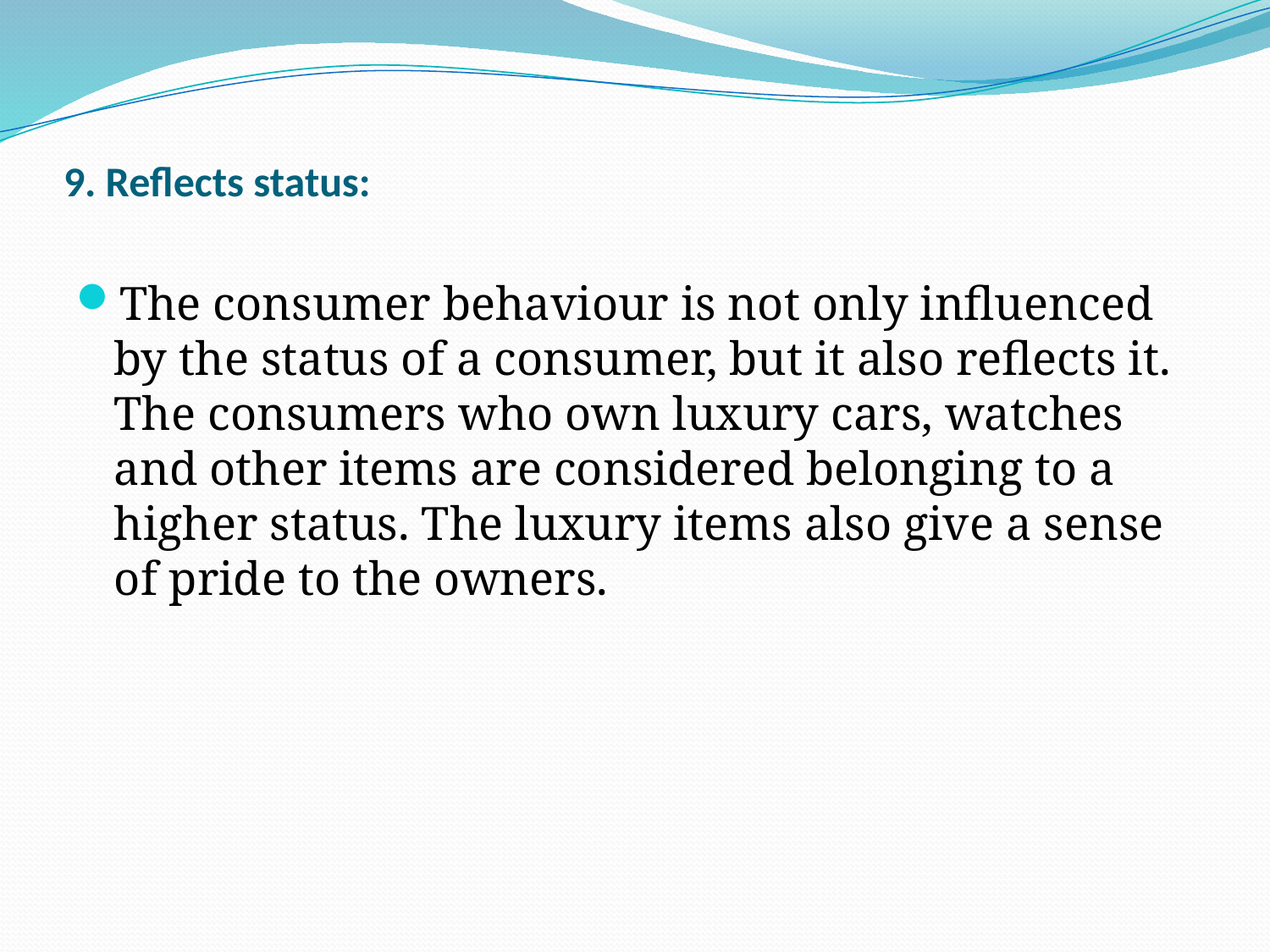

# 9. Reflects status:
The consumer behaviour is not only influenced by the status of a consumer, but it also reflects it. The consumers who own luxury cars, watches and other items are considered belonging to a higher status. The luxury items also give a sense of pride to the owners.